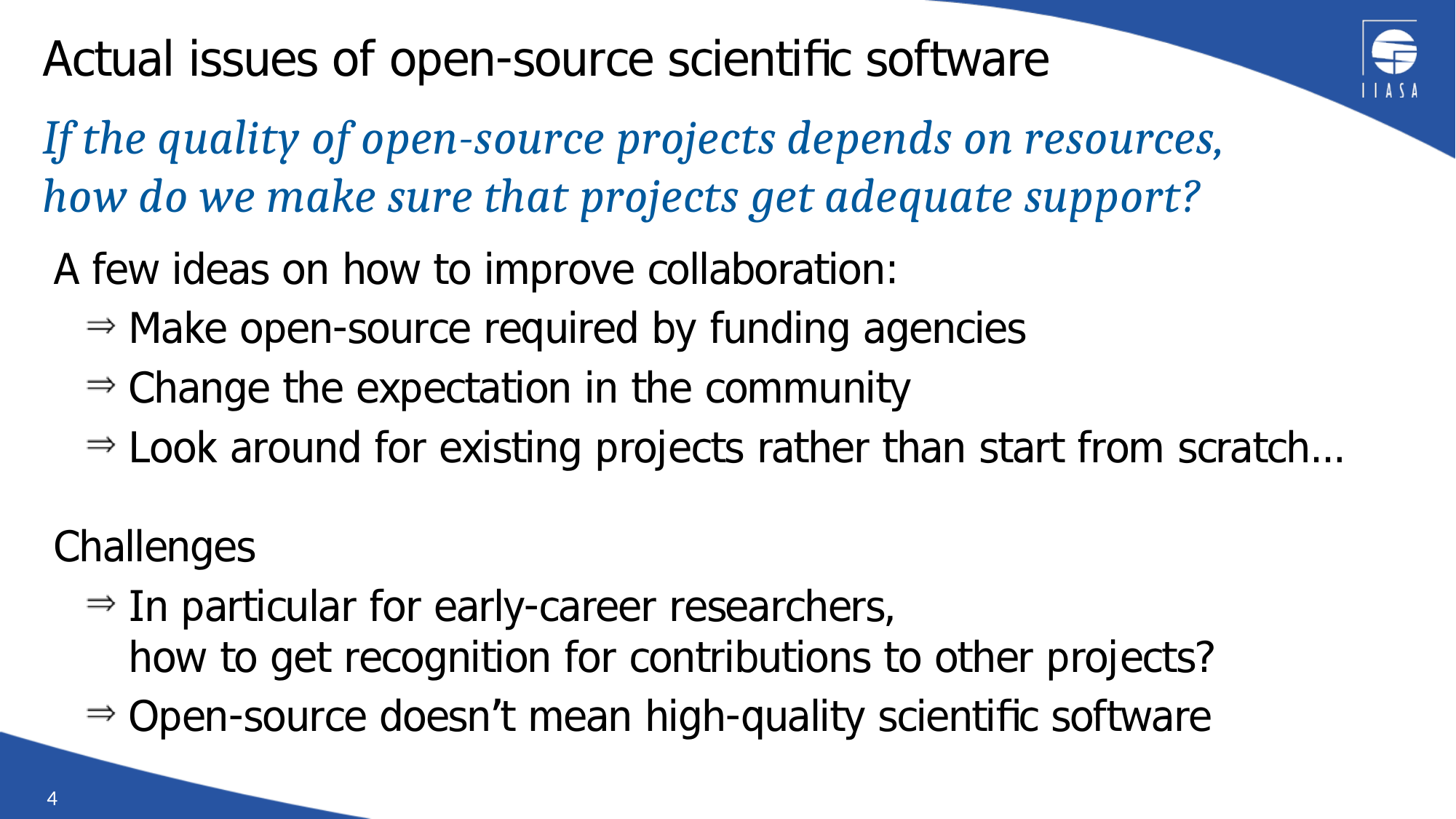

# Actual issues of open-source scientific software
If the quality of open-source projects depends on resources,
how do we make sure that projects get adequate support?
A few ideas on how to improve collaboration:
Make open-source required by funding agencies
Change the expectation in the community
Look around for existing projects rather than start from scratch…

Challenges
In particular for early-career researchers,
how to get recognition for contributions to other projects?
Open-source doesn’t mean high-quality scientific software
4